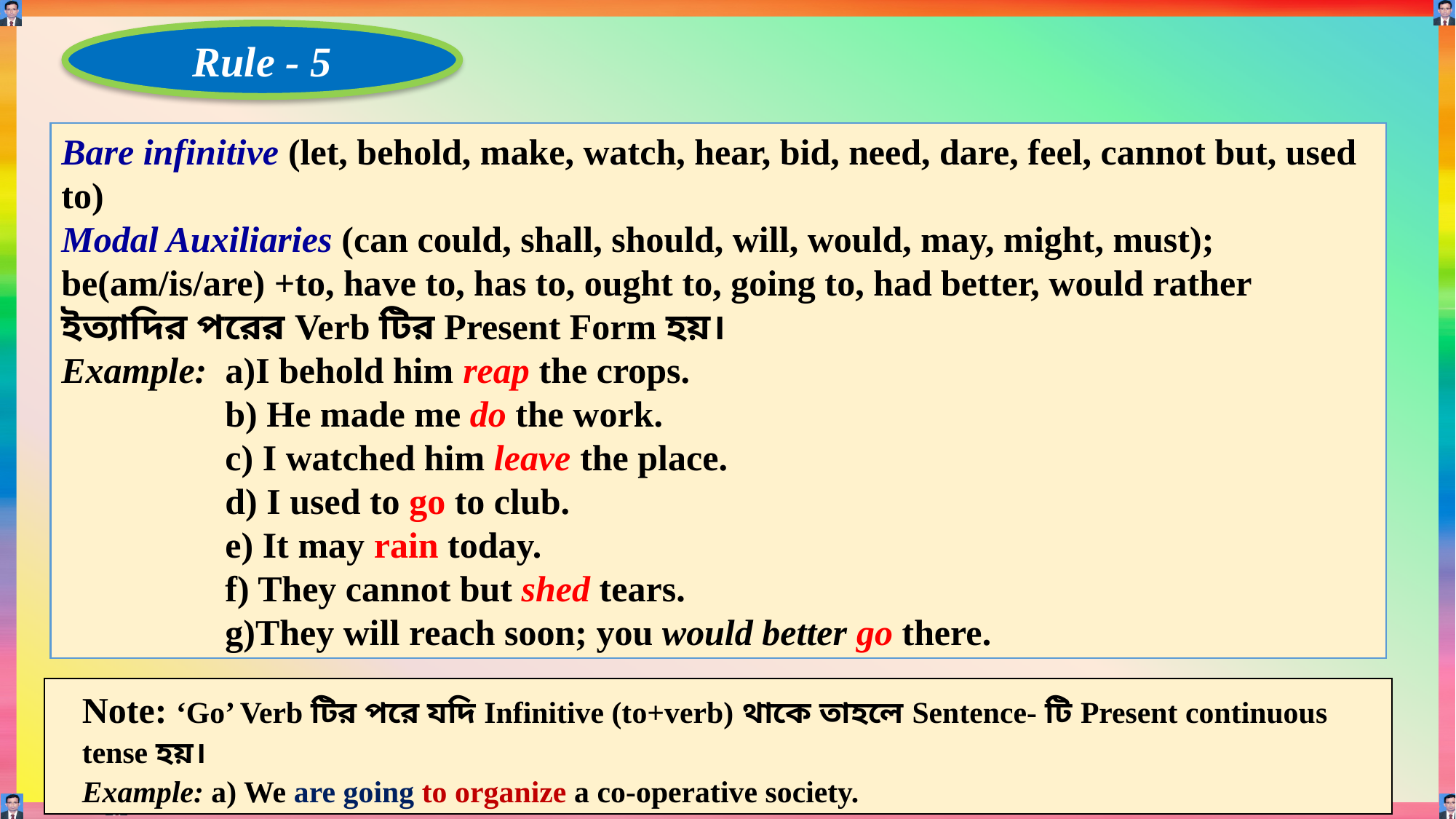

Rule - 5
Bare infinitive (let, behold, make, watch, hear, bid, need, dare, feel, cannot but, used to)
Modal Auxiliaries (can could, shall, should, will, would, may, might, must); be(am/is/are) +to, have to, has to, ought to, going to, had better, would rather ইত্যাদির পরের Verb টির Present Form হয়।
Example:  a)I behold him reap the crops.
                  b) He made me do the work.
                  c) I watched him leave the place.
                  d) I used to go to club.
                  e) It may rain today.
                  f) They cannot but shed tears.
                  g)They will reach soon; you would better go there.
Note: ‘Go’ Verb টির পরে যদি Infinitive (to+verb) থাকে তাহলে Sentence- টি Present continuous tense হয়।
Example: a) We are going to organize a co-operative society.